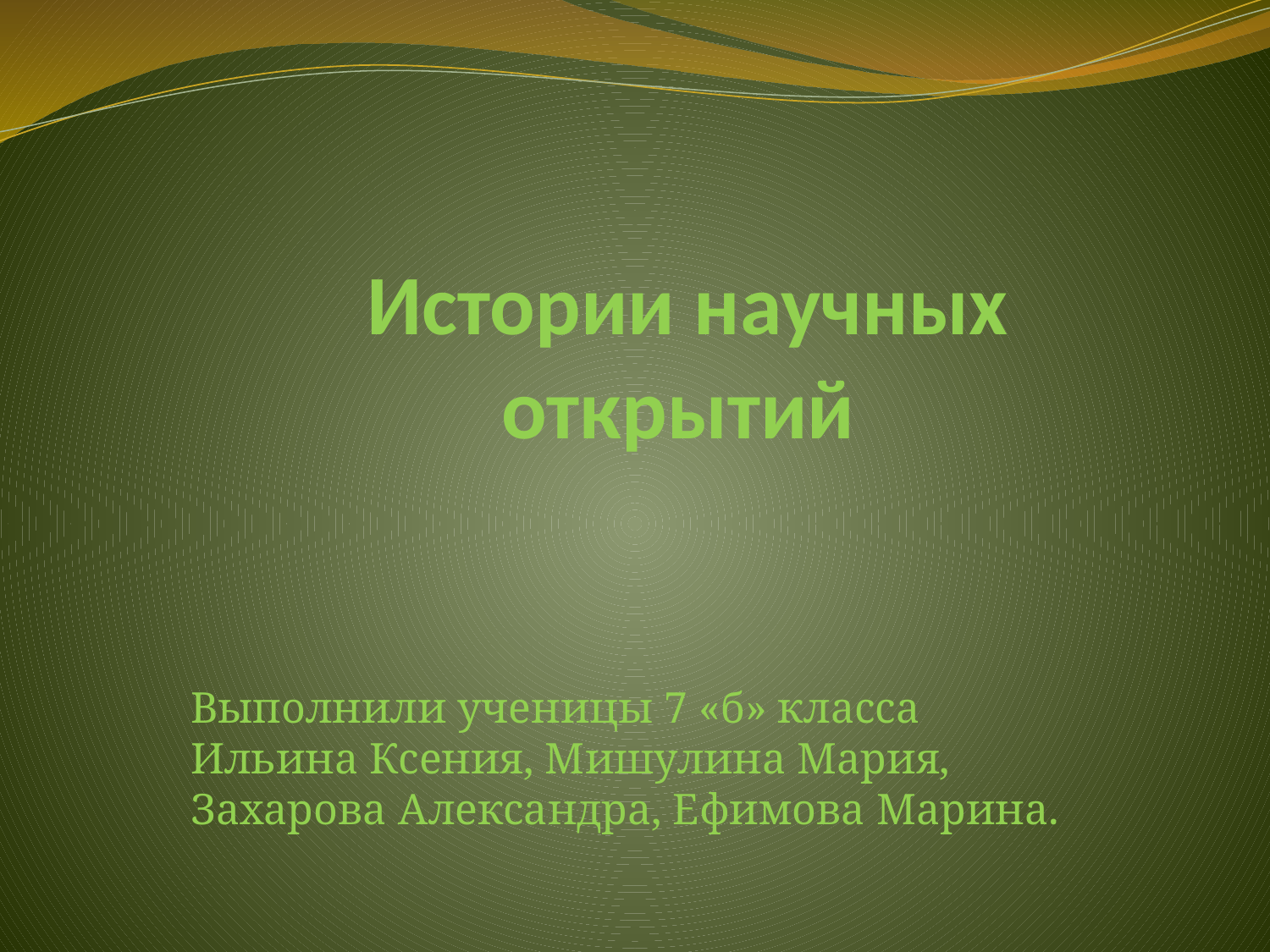

# Истории научных открытий
Выполнили ученицы 7 «б» класса  Ильина Ксения, Мишулина Мария, Захарова Александра, Ефимова Марина.